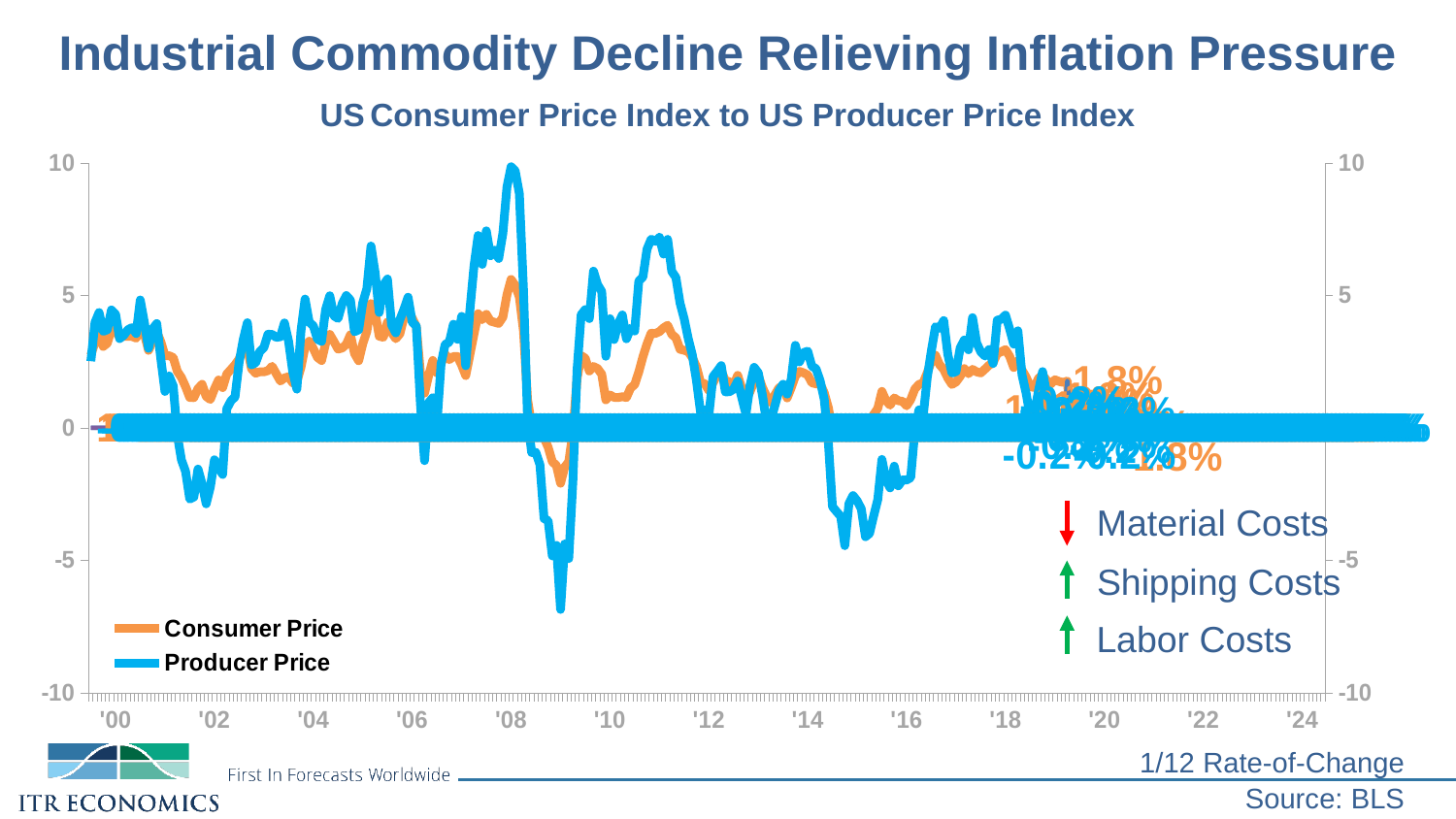

# Industrial Commodity Decline Relieving Inflation Pressure
US Consumer Price Index to US Producer Price Index

### Chart

| Category |  |  | 1.8% |  | -0.2% |
|---|---|---|---|---|---|
|  | 0.0 | 2.738892270237386 | None | 2.5114155251141312 | None |
|  | 0.0 | 3.22188449848025 | None | 3.975535168195705 | None |
|  | 0.0 | 3.757575757575765 | None | 4.347826086956545 | None |
|  | 0.0 | 3.068592057761748 | None | 3.6391205458680815 | None |
|  | 0.0 | 3.188929001203377 | None | 3.7009063444108676 | None |
|  | 0.0 | 3.730445246690749 | None | 4.446119065561433 | None |
| '00 | 0.0 | 3.6592681463707493 | None | 4.288939051918717 | None |
|  | 0.0 | 3.4111310592459745 | None | 3.365744203440528 | None |
|  | 0.0 | 3.4544371649791543 | None | 3.48923533778769 | None |
|  | 0.0 | 3.448275862068968 | None | 3.700962250185057 | None |
|  | 0.0 | 3.446226975638723 | None | 3.780578206078573 | None |
|  | 0.0 | 3.3868092691621996 | None | 3.558191252779835 | None |
|  | 0.0 | 3.7322274881516506 | None | 4.8255382331106205 | None |
|  | 0.0 | 3.5335689045936363 | None | 3.97058823529413 | None |
|  | 0.0 | 2.9205607476635578 | None | 2.997076023391813 | None |
|  | 0.0 | 3.2691185055458334 | None | 3.7307973664959917 | None |
|  | 0.0 | 3.6151603498542357 | None | 3.932993445010908 | None |
|  | 0.0 | 3.248259860788849 | None | 2.597402597402592 | None |
|  | 0.0 | 2.7199074074073906 | None | 1.3708513708513834 | None |
|  | 0.0 | 2.7199074074073906 | None | 1.9536903039073934 | None |
|  | 0.0 | 2.648244099021312 | None | 1.5781922525107461 | None |
|  | 0.0 | 2.1264367816092005 | None | -0.28551034975018297 | None |
|  | 0.0 | 1.8954623779437156 | None | -1.214285714285694 | None |
|  | 0.0 | 1.551724137931032 | None | -1.6463851109520249 | None |
|  | 0.0 | 1.142204454597362 | None | -2.691218130311597 | None |
|  | 0.0 | 1.1376564277588272 | None | -2.616690240452627 | None |
|  | 0.0 | 1.4755959137344092 | None | -1.5613910574875973 | None |
|  | 0.0 | 1.639344262295083 | None | -2.1156558533145216 | None |
|  | 0.0 | 1.1817670230725952 | None | -2.873160476524177 | None |
|  | 0.0 | 1.067415730337089 | None | -2.2503516174402165 | None |
| '02 | 0.0 | 1.4647887323943678 | None | -1.209964412811388 | None |
|  | 0.0 | 1.8028169014084483 | None | -1.490418736692689 | None |
|  | 0.0 | 1.5143017386427289 | None | -1.765536723163848 | None |
|  | 0.0 | 2.0258863252673223 | None | 0.7158196134574126 | None |
|  | 0.0 | 2.1984216459977546 | None | 1.0122921185827778 | None |
|  | 0.0 | 2.3769100169779307 | None | 1.1644832605531121 | None |
|  | 0.0 | 2.597402597402592 | None | 2.4745269286754024 | None |
|  | 0.0 | 2.9808773903261994 | None | 3.340595497458267 | None |
|  | 0.0 | 3.0201342281878993 | None | 3.9653929343907777 | None |
|  | 0.0 | 2.2246941045606263 | None | 2.3775216138328403 | None |
|  | 0.0 | 2.0578420467185765 | None | 2.45310245310246 | None |
|  | 0.0 | 2.1122846025569686 | None | 2.8776978417266292 | None |
|  | 0.0 | 2.109938922820646 | None | 3.0259365994236305 | None |
|  | 0.0 | 2.1582733812949755 | None | 3.530259365994226 | None |
|  | 0.0 | 2.3204419889502788 | None | 3.5226455787203577 | None |
|  | 0.0 | 2.040816326530617 | None | 3.4115138592750753 | None |
|  | 0.0 | 1.7650303364588922 | None | 3.4359341445955778 | None |
|  | 0.0 | 1.8794914317302585 | None | 3.9568345323741028 | None |
|  | 0.0 | 1.9262520638414884 | None | 3.2670454545454533 | None |
|  | 0.0 | 1.693063899508445 | None | 2.1082220660576354 | None |
|  | 0.0 | 1.7372421281216077 | None | 1.4563106796116756 | None |
|  | 0.0 | 2.2850924918389524 | None | 3.6593947923997376 | None |
|  | 0.0 | 3.0517711171662114 | None | 4.859154929577471 | None |
|  | 0.0 | 3.266194882961358 | None | 3.9860139860139725 | None |
| '04 | 0.0 | 2.990755845568245 | None | 3.846153846153854 | None |
|  | 0.0 | 2.6543878656554796 | None | 3.3402922755741287 | None |
|  | 0.0 | 2.537796976241907 | None | 3.2638888888888857 | None |
|  | 0.0 | 3.1891891891892072 | None | 4.467353951890047 | None |
|  | 0.0 | 3.5230352303523063 | None | 4.9826989619377 | None |
|  | 0.0 | 3.2555615843732966 | None | 4.221453287197235 | None |
|  | 0.0 | 2.9697624190064857 | None | 4.1265474552957215 | None |
|  | 0.0 | 3.0075187969924997 | None | 4.679972470750158 | None |
|  | 0.0 | 3.1483457844183533 | None | 4.98974709501023 | None |
|  | 0.0 | 3.5106382978723474 | None | 4.8200950441276404 | None |
|  | 0.0 | 2.80274986779483 | None | 3.6265950302216226 | None |
|  | 0.0 | 2.5303110173958885 | None | 3.6987222595830502 | None |
|  | 0.0 | 3.167898627243943 | None | 4.71380471380472 | None |
|  | 0.0 | 3.6411609498680804 | None | 5.25252525252526 | None |
|  | 0.0 | 4.68667719852553 | None | 6.859448554135852 | None |
|  | 0.0 | 4.347826086956516 | None | 5.855263157894726 | None |
|  | 0.0 | 3.455497382198942 | None | 4.350692155570229 | None |
|  | 0.0 | 3.415659485023653 | None | 5.378486055776889 | None |
|  | 0.0 | 3.98531725222864 | None | 5.614266842800532 | None |
|  | 0.0 | 3.5974973931178056 | None | 3.8790269559500388 | None |
|  | 0.0 | 3.3626487325400802 | None | 3.5807291666666714 | None |
|  | 0.0 | 3.54573484069887 | None | 4.080310880829003 | None |
|  | 0.0 | 4.166666666666671 | None | 4.471808165910545 | None |
|  | 0.0 | 4.318766066838052 | None | 4.928664072632955 | None |
| '06 | 0.0 | 4.145342886386899 | None | 3.987138263665585 | None |
|  | 0.0 | 3.818737270875758 | None | 3.8387715930902004 | None |
|  | 0.0 | 2.0623742454728387 | None | 0.881057268722472 | None |
|  | 0.0 | 1.3052208835341474 | None | -1.2430080795525242 | None |
|  | 0.0 | 1.9736842105263293 | None | 0.9475679090334808 | None |
|  | 0.0 | 2.5406504065040565 | None | 1.1342155009451886 | None |
|  | 0.0 | 2.0756429652042385 | None | 0.12507817385865394 | None |
|  | 0.0 | 2.4151987921489706 | None | 2.405063291139257 | None |
|  | 0.0 | 2.778778778778772 | None | 3.1426775612822127 | None |
|  | 0.0 | 2.5736972704714702 | None | 3.235843186061004 | None |
|  | 0.0 | 2.690864197530857 | None | 3.9081885856079452 | None |
|  | 0.0 | 2.687037949728932 | None | 3.3374536464771296 | None |
|  | 0.0 | 2.358230958230962 | None | 4.205318491032784 | None |
|  | 0.0 | 1.9700833742030284 | None | 2.341343191620453 | None |
|  | 0.0 | 2.755051749630354 | None | 4.429195258889578 | None |
|  | 0.0 | 3.5361744301288383 | None | 6.104468219005653 | None |
|  | 0.0 | 4.306203473945416 | None | 7.259073842302868 | None |
|  | 0.0 | 4.0812685827552 | None | 6.168224299065429 | None |
|  | 0.0 | 4.28029404790135 | None | 7.432854465958783 | None |
|  | 0.0 | 4.026555413048726 | None | 6.489493201483313 | None |
|  | 0.0 | 3.9814562312516983 | None | 6.703229737964662 | None |
|  | 0.0 | 3.936889774827506 | None | 6.389391199517775 | None |
|  | 0.0 | 4.175543041803522 | None | 7.343283582089555 | None |
|  | 0.0 | 5.021790047611745 | None | 9.090909090909108 | None |
| '08 | 0.0 | 5.60012290025395 | None | 9.85163204747775 | None |
|  | 0.0 | 5.371855115262349 | None | 9.69295605057195 | None |
|  | 0.0 | 4.936927430572197 | None | 8.841099163679786 | None |
|  | 0.0 | 3.6551862771375028 | None | 5.219454329774621 | None |
|  | 0.0 | 1.0695746918073894 | None | 0.3500583430571709 | None |
|  | 0.0 | 0.09141290064560792 | None | -0.9389671361502252 | None |
|  | 0.0 | 0.029846503695281967 | None | -0.9302325581395365 | None |
|  | 0.0 | 0.23619108803787014 | None | -1.3929193267556599 | None |
|  | 0.0 | -0.3835562549173801 | None | -3.4266133637921143 | None |
|  | 0.0 | -0.7368857152167152 | None | -3.5127478753541084 | None |
|  | 0.0 | -1.2814357989586114 | None | -4.838709677419359 | None |
|  | 0.0 | -1.4267760436898698 | None | -4.440789473684205 | None |
|  | 0.0 | -2.097161353676057 | None | -6.8611561318206356 | None |
|  | 0.0 | -1.4843486119606126 | None | -4.390779363336989 | None |
|  | 0.0 | -1.28620596664274 | None | -4.9396267837541075 | None |
|  | 0.0 | -0.18284827748612997 | None | -2.029312288613312 | None |
|  | 0.0 | 1.8382958691302917 | None | 2.1511627906976685 | None |
|  | 0.0 | 2.7213311262058255 | None | 4.2654028436018905 | None |
|  | 0.0 | 2.625708642957619 | None | 4.460093896713602 | None |
|  | 0.0 | 2.1433317781453667 | None | 4.120070629782234 | None |
|  | 0.0 | 2.3139594469439544 | None | 5.913660555884093 | None |
|  | 0.0 | 2.2364471956480827 | None | 5.402231356429837 | None |
|  | 0.0 | 2.020986084093977 | None | 5.143191116306255 | None |
|  | 0.0 | 1.0533489728456544 | None | 2.6965002868617205 | None |
| '10 | 0.0 | 1.2351927783014673 | None | 4.118329466357309 | None |
|  | 0.0 | 1.1481045618392045 | None | 3.3295063145809536 | None |
|  | 0.0 | 1.1436826581592783 | None | 3.9260969976905358 | None |
|  | 0.0 | 1.1721876055269576 | None | 4.25776754890677 | None |
|  | 0.0 | 1.143160911570277 | None | 3.357996585088216 | None |
|  | 0.0 | 1.4957235273143112 | None | 3.749999999999986 | None |
|  | 0.0 | 1.631846857448778 | None | 3.6516853932584183 | None |
|  | 0.0 | 2.1075846286581594 | None | 5.539853024307504 | None |
|  | 0.0 | 2.6816032642408487 | None | 5.695142378559481 | None |
|  | 0.0 | 3.1636308592764664 | None | 6.740947075208908 | None |
|  | 0.0 | 3.5686457846345547 | None | 7.115063924402449 | None |
|  | 0.0 | 3.5588282522423356 | None | 7.039106145251381 | None |
|  | 0.0 | 3.628715982221081 | None | 7.186629526462411 | None |
|  | 0.0 | 3.771208179119782 | None | 6.555555555555557 | None |
|  | 0.0 | 3.8683568410402955 | None | 7.111111111111114 | None |
|  | 0.0 | 3.525199921357398 | None | 5.905077262693155 | None |
|  | 0.0 | 3.3943775908008575 | None | 5.671806167400888 | None |
|  | 0.0 | 2.9624188448710953 | None | 4.709748083242047 | None |
|  | 0.0 | 2.925216712150842 | None | 4.11924119241192 | None |
|  | 0.0 | 2.871098780438203 | None | 3.3743974290305374 | None |
|  | 0.0 | 2.6513981930217767 | None | 2.7469624933967225 | None |
|  | 0.0 | 2.3027398112989346 | None | 1.7745302713987599 | None |
|  | 0.0 | 1.704253774937598 | None | 0.5708354955890087 | None |
|  | 0.0 | 1.663993762238519 | None | 0.6784968684760031 | None |
| '12 | 0.0 | 1.408450704225345 | None | 0.46777546777548196 | None |
|  | 0.0 | 1.6923789975501506 | None | 1.9290928050052116 | None |
|  | 0.0 | 1.9912820806649876 | None | 2.1265560165975046 | None |
|  | 0.0 | 2.162343598871132 | None | 2.344971339239194 | None |
|  | 0.0 | 1.7641338460858407 | None | 1.3548723293381926 | None |
|  | 0.0 | 1.741022368747565 | None | 1.3598326359832669 | None |
|  | 0.0 | 1.594864668122554 | None | 1.457574180114534 | None |
|  | 0.0 | 1.9779235097490613 | None | 1.761658031088075 | None |
|  | 0.0 | 1.4738962125967703 | None | 1.1311053984575778 | None |
|  | 0.0 | 1.0630853814894436 | None | 0.512820512820511 | None |
|  | 0.0 | 1.3619650588516947 | None | 1.5995872033023772 | None |
|  | 0.0 | 1.7544165453768983 | None | 2.280974598237435 | None |
|  | 0.0 | 1.960681611844393 | None | 2.069322296947746 | None |
|  | 0.0 | 1.5183675595431936 | None | 1.2276214833759695 | None |
|  | 0.0 | 1.1849252615521664 | None | 0.2031488065007636 | None |
|  | 0.0 | 0.9636127046433955 | None | 0.25458248472504863 | None |
|  | 0.0 | 1.2370722045339022 | None | 0.8226221079691527 | None |
|  | 0.0 | 1.5017356196183869 | None | 1.3931888544891535 | None |
|  | 0.0 | 1.5789473684210549 | None | 1.6418676244227726 | None |
|  | 0.0 | 1.1263492501055339 | None | 1.2729124236252574 | None |
|  | 0.0 | 1.51220287576308 | None | 1.830198271479432 | None |
|  | 0.0 | 1.9528578985167542 | None | 3.1122448979591866 | None |
|  | 0.0 | 2.1271115499366715 | None | 2.488572879634333 | None |
|  | 0.0 | 2.072341373167049 | None | 2.8383172833248835 | None |
| '14 | 0.0 | 1.9923286357643093 | None | 2.889001520527117 | None |
|  | 0.0 | 1.6996113341628245 | None | 2.324406265790799 | None |
|  | 0.0 | 1.657918675715024 | None | 2.2301064368981116 | None |
|  | 0.0 | 1.6643402156320377 | None | 1.7775520568816603 | None |
|  | 0.0 | 1.3223551823708988 | None | 1.0708822029576766 | None |
|  | 0.0 | 0.7564932696557491 | None | -0.5597964376590312 | None |
|  | 0.0 | -0.08934831306964952 | None | -2.978293791014636 | None |
|  | 0.0 | -0.02512980181531077 | None | -3.167420814479655 | None |
|  | 0.0 | -0.07363739086643761 | None | -3.3449825262107 | None |
|  | 0.0 | -0.1995174461766851 | None | -4.4532409698169175 | None |
|  | 0.0 | -0.03993274485077336 | None | -2.8741328047571955 | None |
|  | 0.0 | 0.12377120368545036 | None | -2.5628388368654527 | None |
|  | 0.0 | 0.16956977964322562 | None | -2.75862068965516 | None |
|  | 0.0 | 0.19507929300573323 | None | -3.0617283950617207 | None |
|  | 0.0 | -0.036129747805972556 | None | -4.115022310361923 | None |
|  | 0.0 | 0.17057443573555986 | None | -3.9920159680638676 | None |
|  | 0.0 | 0.5017975786678903 | None | -3.329969727547933 | None |
|  | 0.0 | 0.7295197860415925 | None | -2.712384851586492 | None |
|  | 0.0 | 1.3730868138309944 | None | -1.1966701352757525 | None |
|  | 0.0 | 1.0177997801654755 | None | -1.9730010384216001 | None |
|  | 0.0 | 0.8525362211427421 | None | -2.2727272727272663 | None |
|  | 0.0 | 1.1251104188944225 | None | -1.4500258933195198 | None |
|  | 0.0 | 1.0193225541935647 | None | -2.193877551020421 | None |
|  | 0.0 | 0.9973264945230937 | None | -1.9726858877086357 | None |
| '16 | 0.0 | 0.8271388704987004 | None | -1.9756838905774998 | None |
|  | 0.0 | 1.0628745027610336 | None | -1.8848700967906353 | None |
|  | 0.0 | 1.4637836474815629 | None | -0.10341261633919885 | None |
|  | 0.0 | 1.6359875209176096 | None | 0.675675675675663 | None |
|  | 0.0 | 1.6925371625037968 | None | 0.41753653444675365 | None |
|  | 0.0 | 2.0746221329669225 | None | 1.893740136770134 | None |
|  | 0.0 | 2.5000422090529923 | None | 2.8962611901000486 | None |
|  | 0.0 | 2.737958171489325 | None | 3.813559322033882 | None |
|  | 0.0 | 2.3806124334402767 | None | 3.7526427061310983 | None |
|  | 0.0 | 2.1996898784173027 | None | 4.0462427745664655 | None |
|  | 0.0 | 1.8748777208413685 | None | 2.76473656755347 | None |
|  | 0.0 | 1.63348795525647 | None | 2.0639834881321093 | None |
|  | 0.0 | 1.7279784563724974 | None | 2.1188630490956086 | None |
|  | 0.0 | 1.93897421205817 | None | 3.0114226375908686 | None |
|  | 0.0 | 2.232963865003228 | None | 3.3126293995859157 | None |
|  | 0.0 | 2.041128701976163 | None | 2.942694889003633 | None |
|  | 0.0 | 2.202582938683179 | None | 4.158004158004161 | None |
|  | 0.0 | 2.1090824745684245 | None | 3.2008260196179776 | None |
|  | 0.0 | 2.0705076202751656 | None | 2.8659160696008286 | None |
|  | 0.0 | 2.211795421238662 | None | 2.7040816326530717 | None |
|  | 0.0 | 2.3597114039729092 | None | 2.9546612328069273 | None |
|  | 0.0 | 2.4627439433348144 | None | 2.4242424242424363 | None |
|  | 0.0 | 2.801011714807558 | None | 4.060913705583744 | None |
|  | 0.0 | 2.87154783531669 | None | 4.095045500505563 | None |
| '18 | 0.0 | 2.9495150866471107 | None | 4.251012145748987 | None |
|  | 0.0 | 2.699180104187434 | None | 3.7298387096774235 | None |
|  | 0.0 | 2.276972194199004 | None | 3.156312625250507 | None |
|  | 0.0 | 2.5224699286070233 | None | 3.660982948846538 | None |
|  | 0.0 | 2.176601032152405 | None | 1.996007984031948 | None |
|  | 0.0 | 1.9101588486313688 | None | 1.3006503251625787 | None |
|  | 0.0 | 1.5512351381991323 | None | 0.3980099502487633 | None |
|  | 0.0 | 1.5201352659333054 | None | 0.546448087431699 | None |
|  | 0.0 | 1.862522740569176 | None | 1.3854527461652566 | None |
|  | 0.0 | 1.9964397755302628 | None | 2.120315581854044 | None |
|  | 0.0 | 1.7902284687664007 | None | 1.2682926829268268 | None |
|  | 0.0 | 1.6484846560762492 | None | 0.4856726566294185 | None |
|  | 0.0 | 1.8114648063935164 | None | 0.8252427184465887 | None |
|  | 0.0 | 1.7497798894291492 | None | 0.2429543245869894 | None |
|  | 0.0 | 1.711304513169523 | None | -0.24283632831470925 | None |
|  | 0.0 | 1.7640429444213908 | 1.7640429444213908 | -0.19351717464924434 | -0.19351717464924434 |
|  | 0.0 | None | None | None | None |
|  | 0.0 | None | None | None | None |
|  | 0.0 | None | None | None | None |
|  | 0.0 | None | None | None | None |
|  | 0.0 | None | None | None | None |
|  | 0.0 | None | None | None | None |
|  | 0.0 | None | None | None | None |
|  | 0.0 | None | None | None | None |
| '20 | 0.0 | None | None | None | None |
|  | 0.0 | None | None | None | None |
|  | 0.0 | None | None | None | None |
|  | 0.0 | None | None | None | None |
|  | 0.0 | None | None | None | None |
|  | 0.0 | None | None | None | None |
|  | 0.0 | None | None | None | None |
|  | 0.0 | None | None | None | None |
|  | 0.0 | None | None | None | None |
|  | 0.0 | None | None | None | None |
|  | 0.0 | None | None | None | None |
|  | 0.0 | None | None | None | None |
|  | 0.0 | None | None | None | None |
|  | 0.0 | None | None | None | None |
|  | 0.0 | None | None | None | None |
|  | 0.0 | None | None | None | None |
|  | 0.0 | None | None | None | None |
|  | 0.0 | None | None | None | None |
|  | 0.0 | None | None | None | None |
|  | 0.0 | None | None | None | None |
|  | 0.0 | None | None | None | None |
|  | 0.0 | None | None | None | None |
|  | 0.0 | None | None | None | None |
|  | 0.0 | None | None | None | None |
| '22 | 0.0 | None | None | None | None |
|  | 0.0 | None | None | None | None |
|  | 0.0 | None | None | None | None |
|  | 0.0 | None | None | None | None |
|  | 0.0 | None | None | None | None |
|  | 0.0 | None | None | None | None |
|  | 0.0 | None | None | None | None |
|  | 0.0 | None | None | None | None |
|  | 0.0 | None | None | None | None |
|  | 0.0 | None | None | None | None |
|  | 0.0 | None | None | None | None |
|  | 0.0 | None | None | None | None |
|  | 0.0 | None | None | None | None |
|  | 0.0 | None | None | None | None |
|  | 0.0 | None | None | None | None |
|  | 0.0 | None | None | None | None |
|  | 0.0 | None | None | None | None |
|  | 0.0 | None | None | None | None |
|  | 0.0 | None | None | None | None |
|  | 0.0 | None | None | None | None |
|  | 0.0 | None | None | None | None |
|  | 0.0 | None | None | None | None |
|  | 0.0 | None | None | None | None |
|  | 0.0 | None | None | None | None |
| '24 | 0.0 | None | None | None | None |
Material Costs
Shipping Costs
Labor Costs
1/12 Rate-of-Change
Source: BLS